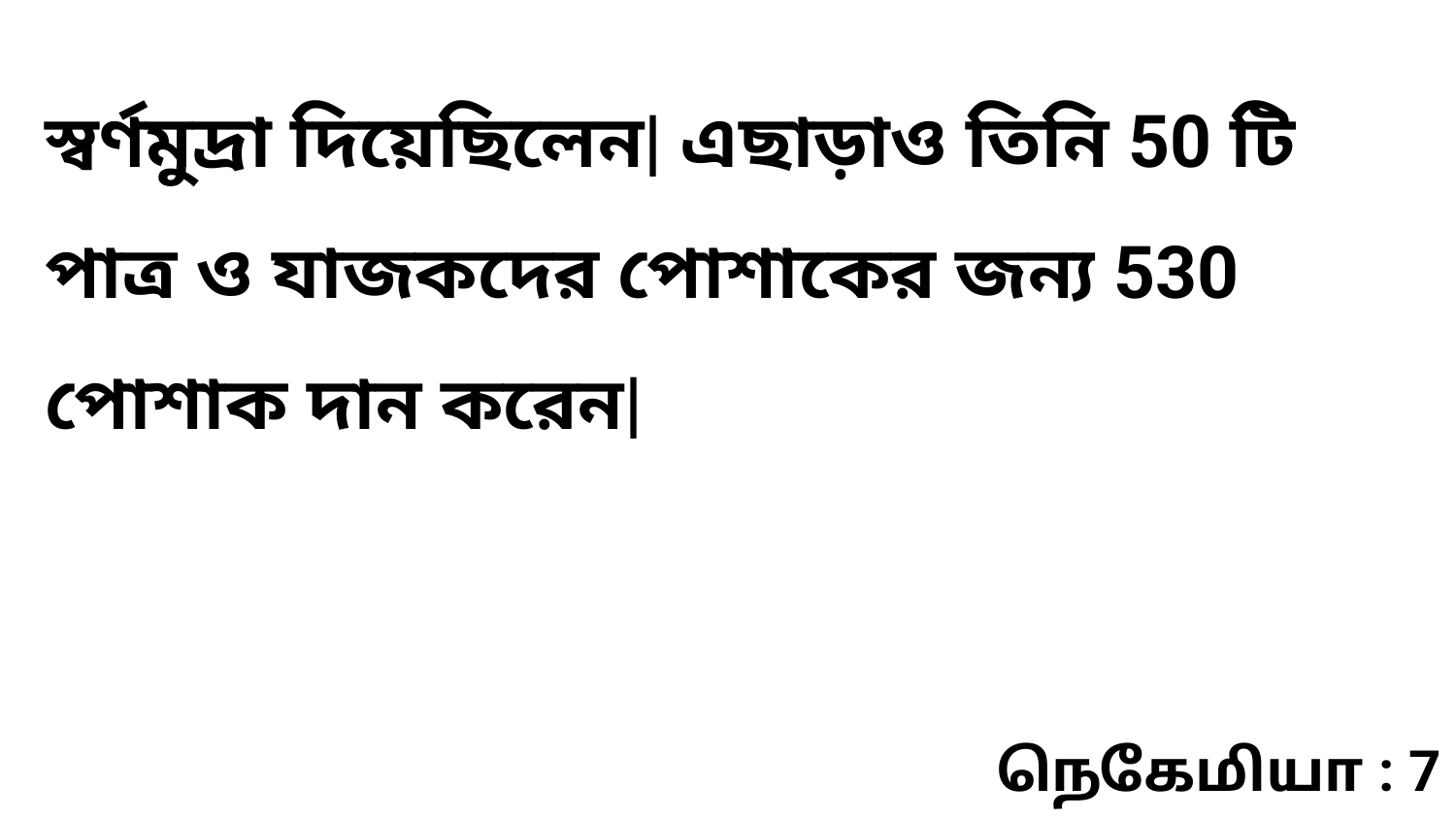

স্বর্ণমুদ্রা দিয়েছিলেন| এছাড়াও তিনি 50 টি পাত্র ও যাজকদের পোশাকের জন্য 530 পোশাক দান করেন|
நெகேமியா : 7